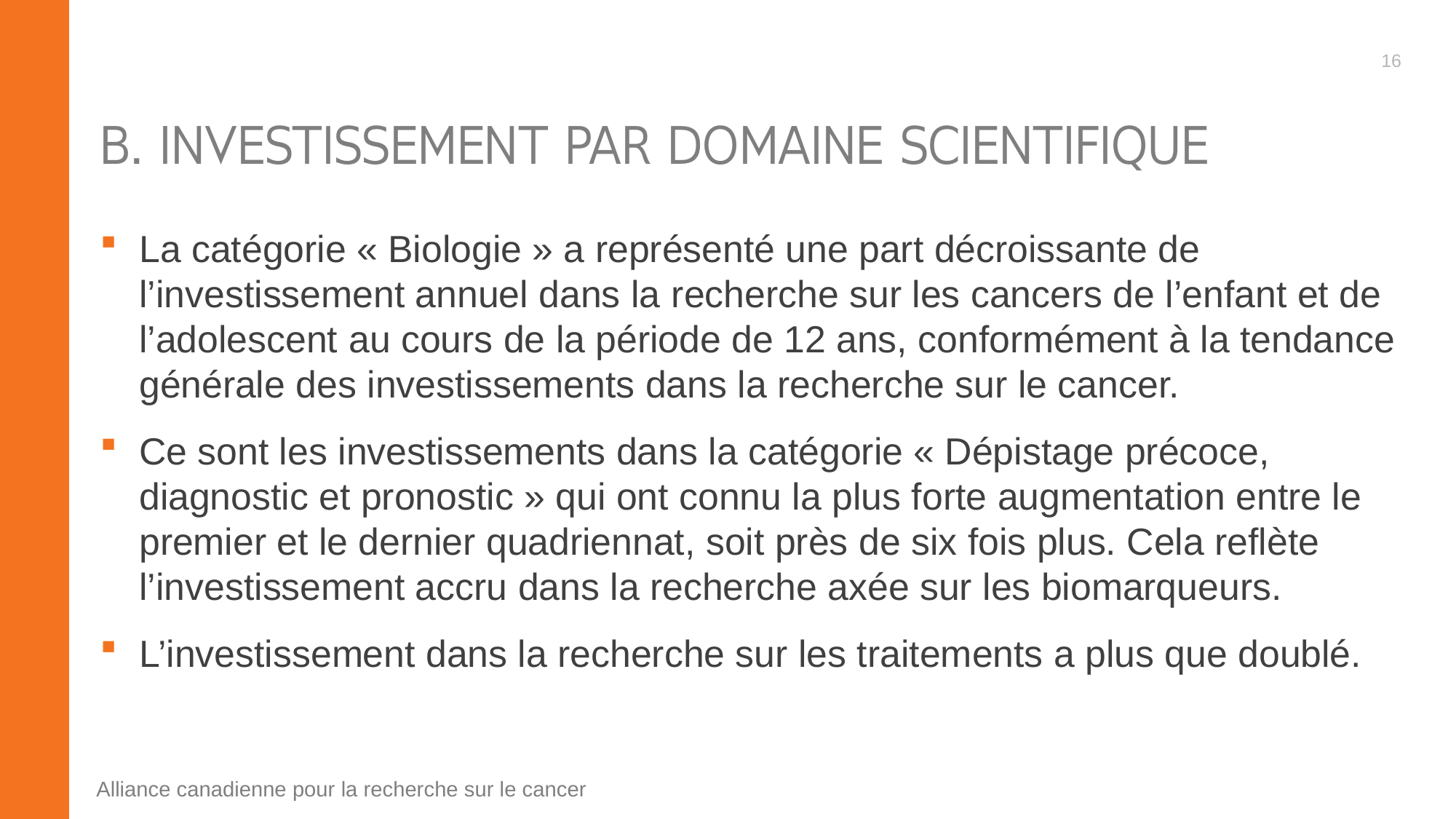

16
# B. Investissement par domaine scientifique
La catégorie « Biologie » a représenté une part décroissante de l’investissement annuel dans la recherche sur les cancers de l’enfant et de l’adolescent au cours de la période de 12 ans, conformément à la tendance générale des investissements dans la recherche sur le cancer.
Ce sont les investissements dans la catégorie « Dépistage précoce, diagnostic et pronostic » qui ont connu la plus forte augmentation entre le premier et le dernier quadriennat, soit près de six fois plus. Cela reflète l’investissement accru dans la recherche axée sur les biomarqueurs.
L’investissement dans la recherche sur les traitements a plus que doublé.